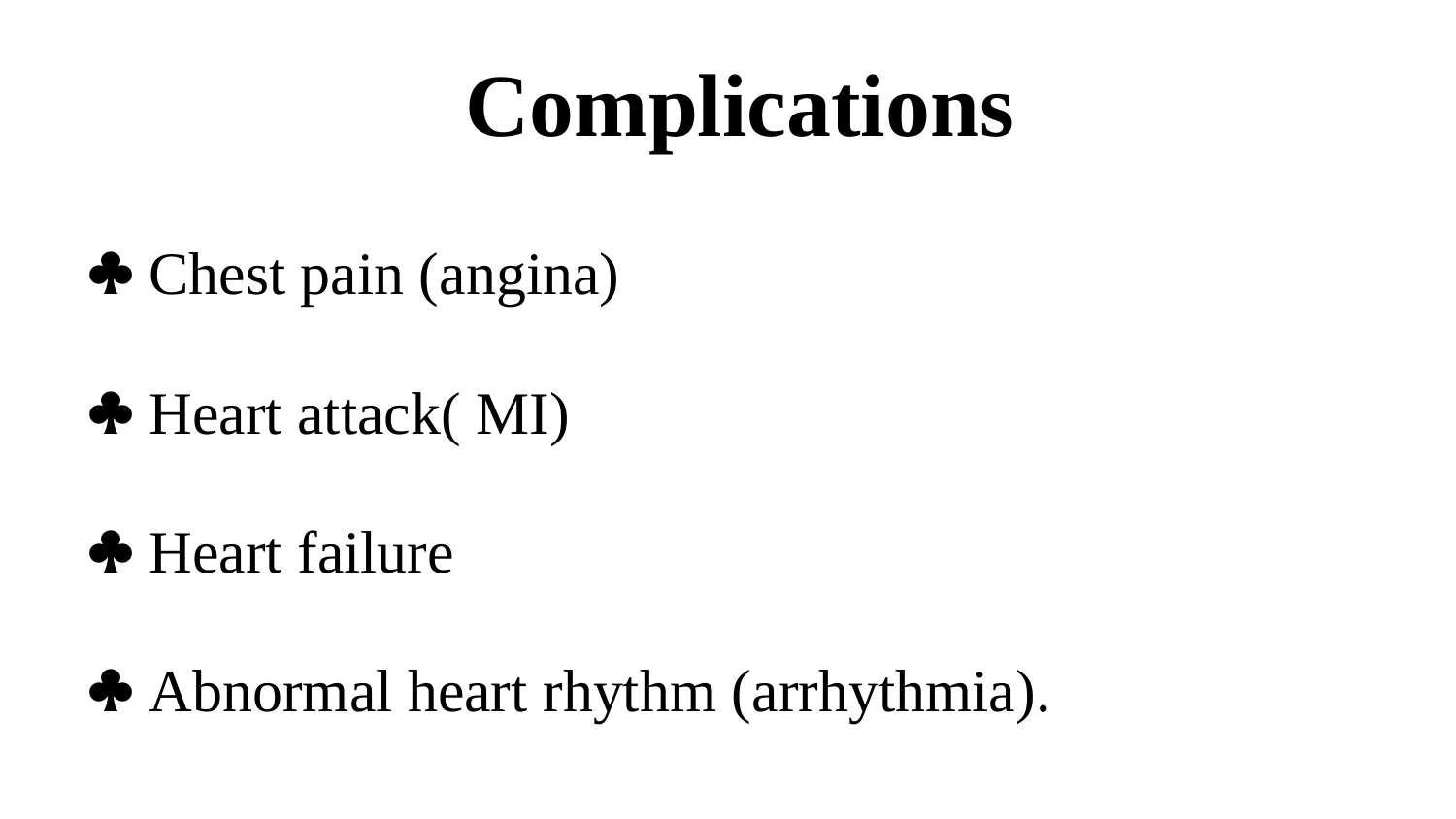

# Complications
♣ Chest pain (angina)
♣ Heart attack( MI)
♣ Heart failure
♣ Abnormal heart rhythm (arrhythmia).